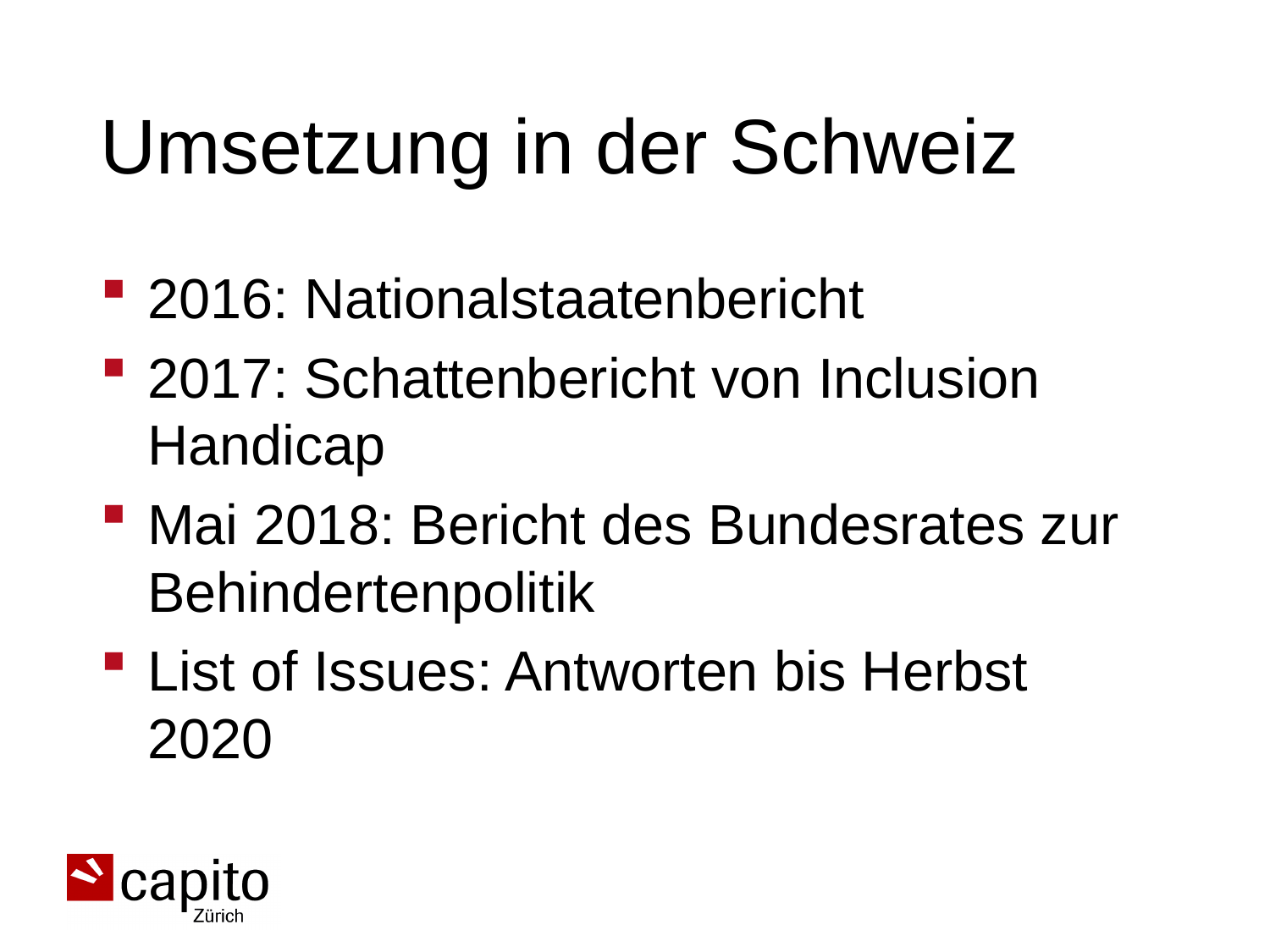

# Umsetzung in der Schweiz
2016: Nationalstaatenbericht
2017: Schattenbericht von Inclusion Handicap
Mai 2018: Bericht des Bundesrates zur Behindertenpolitik
List of Issues: Antworten bis Herbst 2020